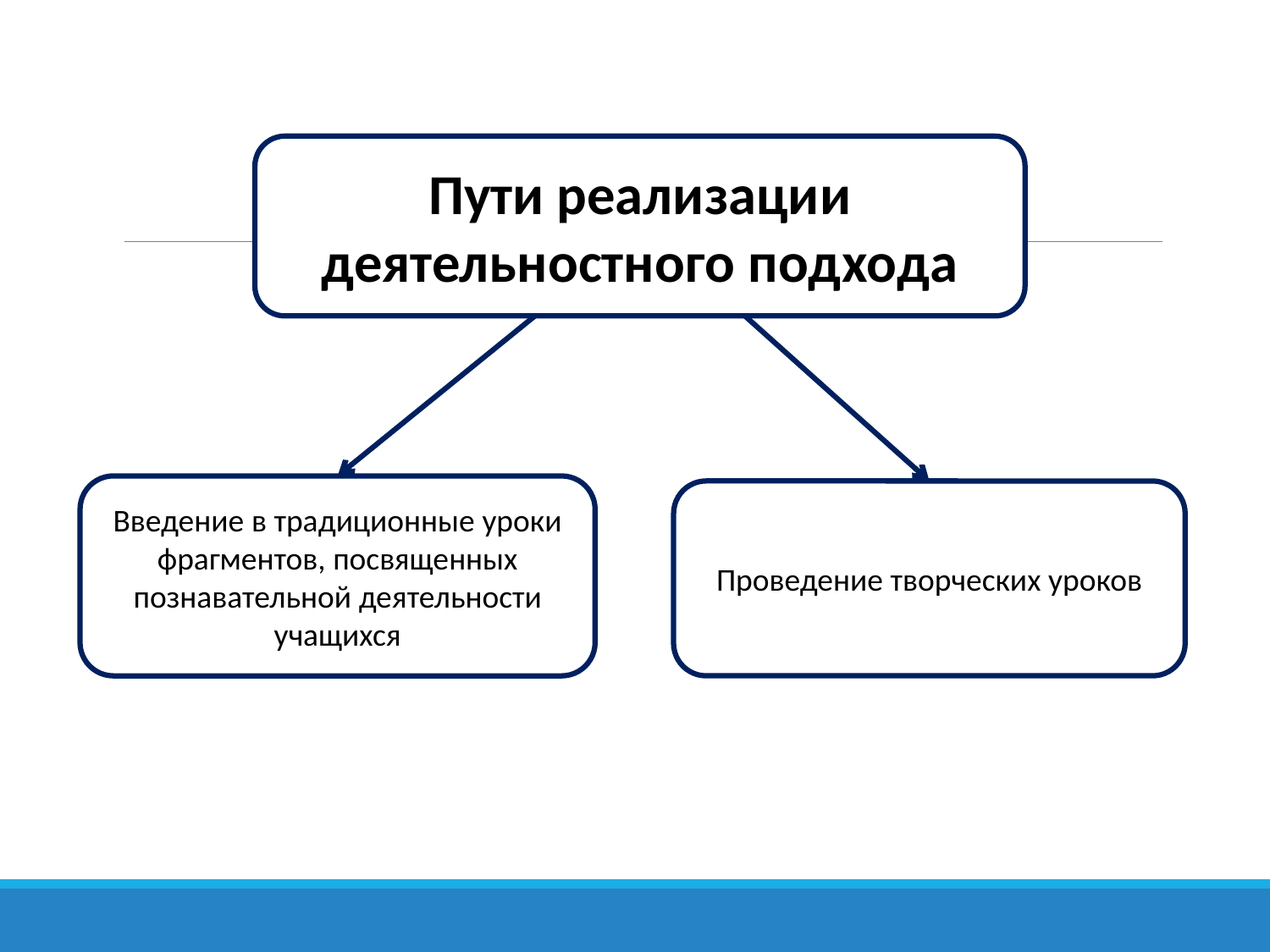

Пути реализации деятельностного подхода
Введение в традиционные уроки фрагментов, посвященных познавательной деятельности учащихся
Проведение творческих уроков